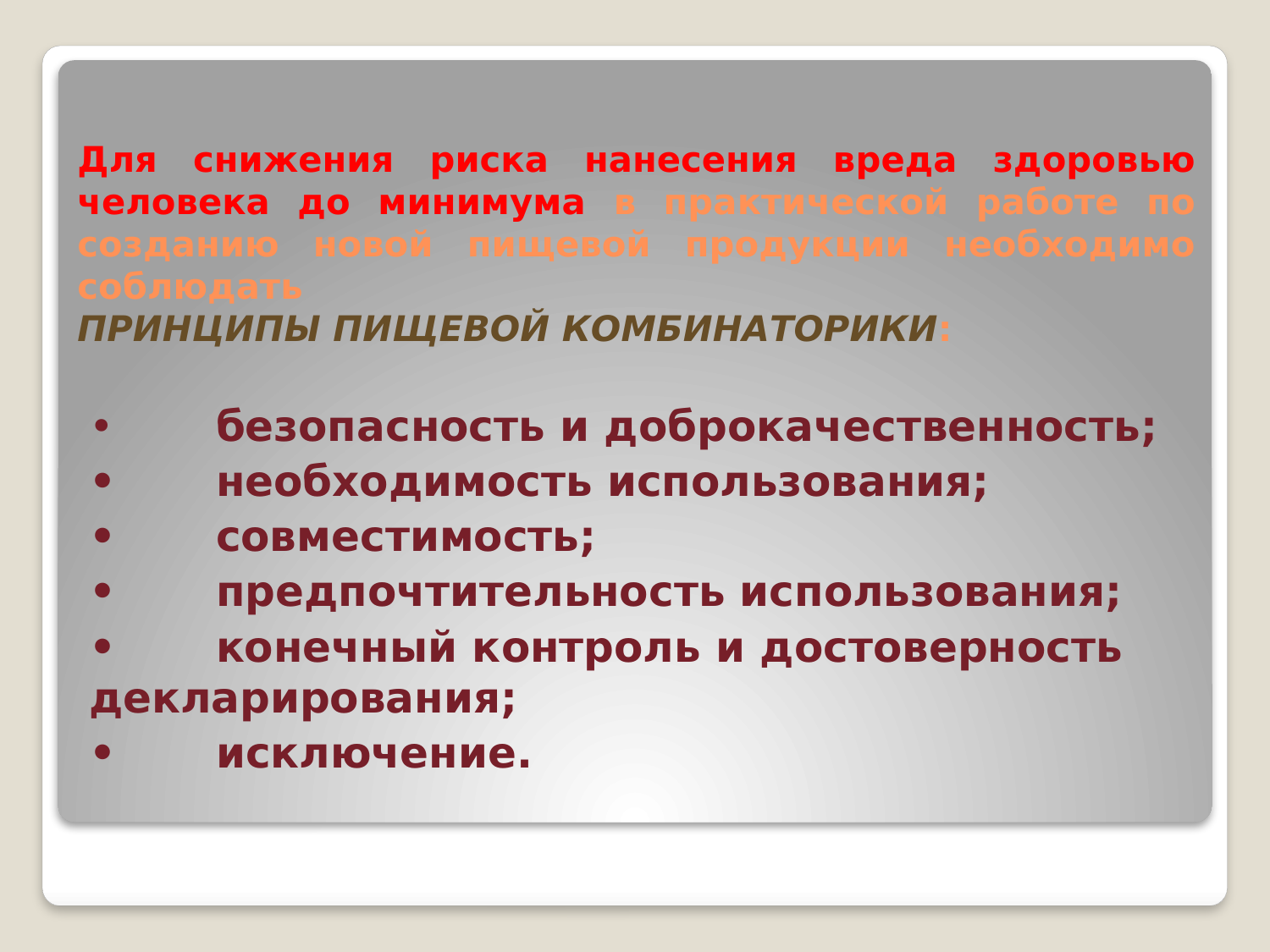

# Для снижения риска нанесения вреда здоровью человека до минимума в практической работе по созданию новой пищевой продукции необходимо соблюдать ПРИНЦИПЫ ПИЩЕВОЙ КОМБИНАТОРИКИ:
•	безопасность и доброкачественность;
•	необходимость использования;
•	совместимость;
•	предпочтительность использования;
•	конечный контроль и достоверность декларирования;
•	исключение.